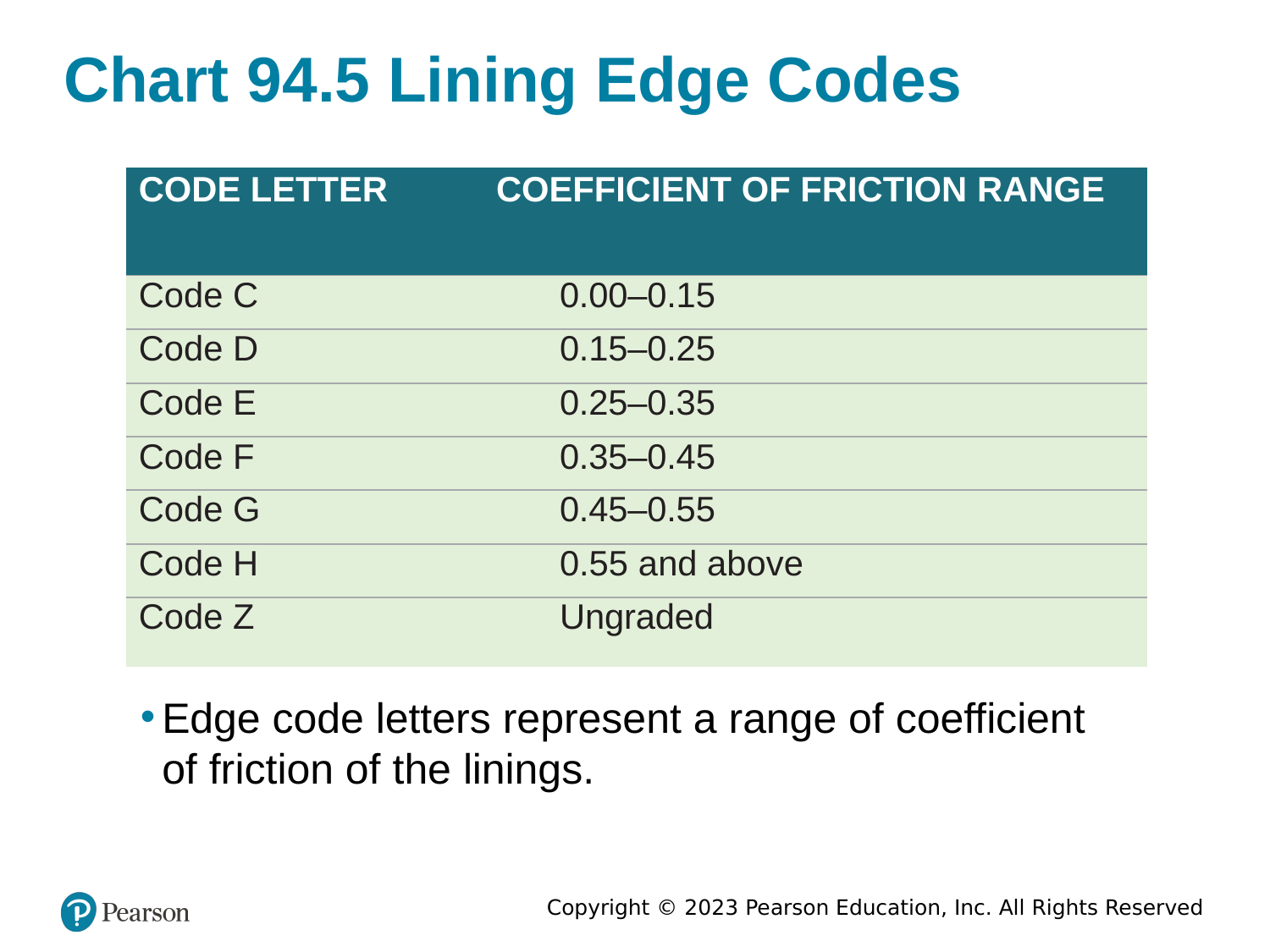

# Chart 94.5 Lining Edge Codes
| CODE LETTER | COEFFICIENT OF FRICTION RANGE |
| --- | --- |
| Code C | 0.00–0.15 |
| Code D | 0.15–0.25 |
| Code E | 0.25–0.35 |
| Code F | 0.35–0.45 |
| Code G | 0.45–0.55 |
| Code H | 0.55 and above |
| Code Z | Ungraded |
Edge code letters represent a range of coefficient of friction of the linings.